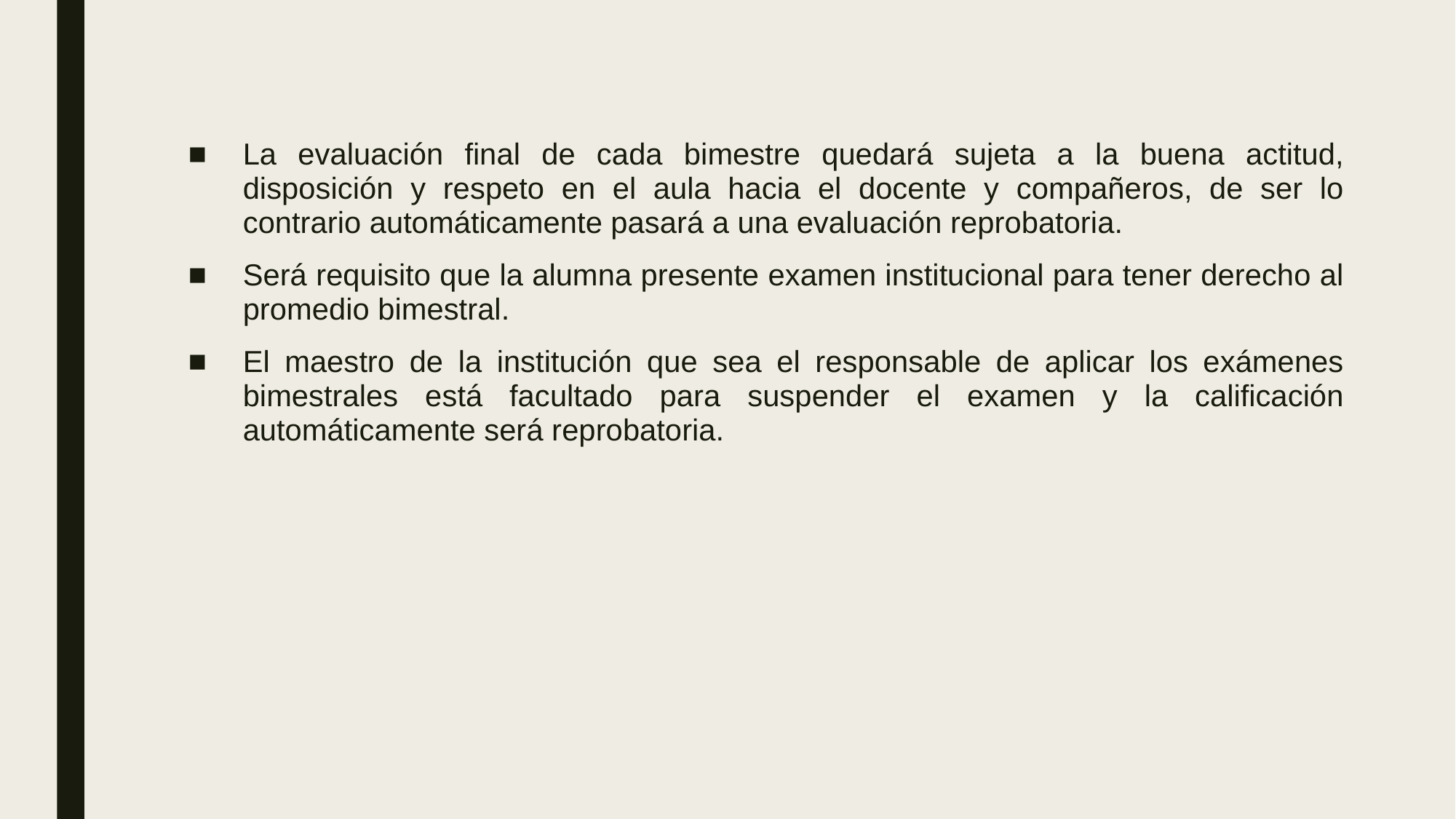

La evaluación final de cada bimestre quedará sujeta a la buena actitud, disposición y respeto en el aula hacia el docente y compañeros, de ser lo contrario automáticamente pasará a una evaluación reprobatoria.
Será requisito que la alumna presente examen institucional para tener derecho al promedio bimestral.
El maestro de la institución que sea el responsable de aplicar los exámenes bimestrales está facultado para suspender el examen y la calificación automáticamente será reprobatoria.